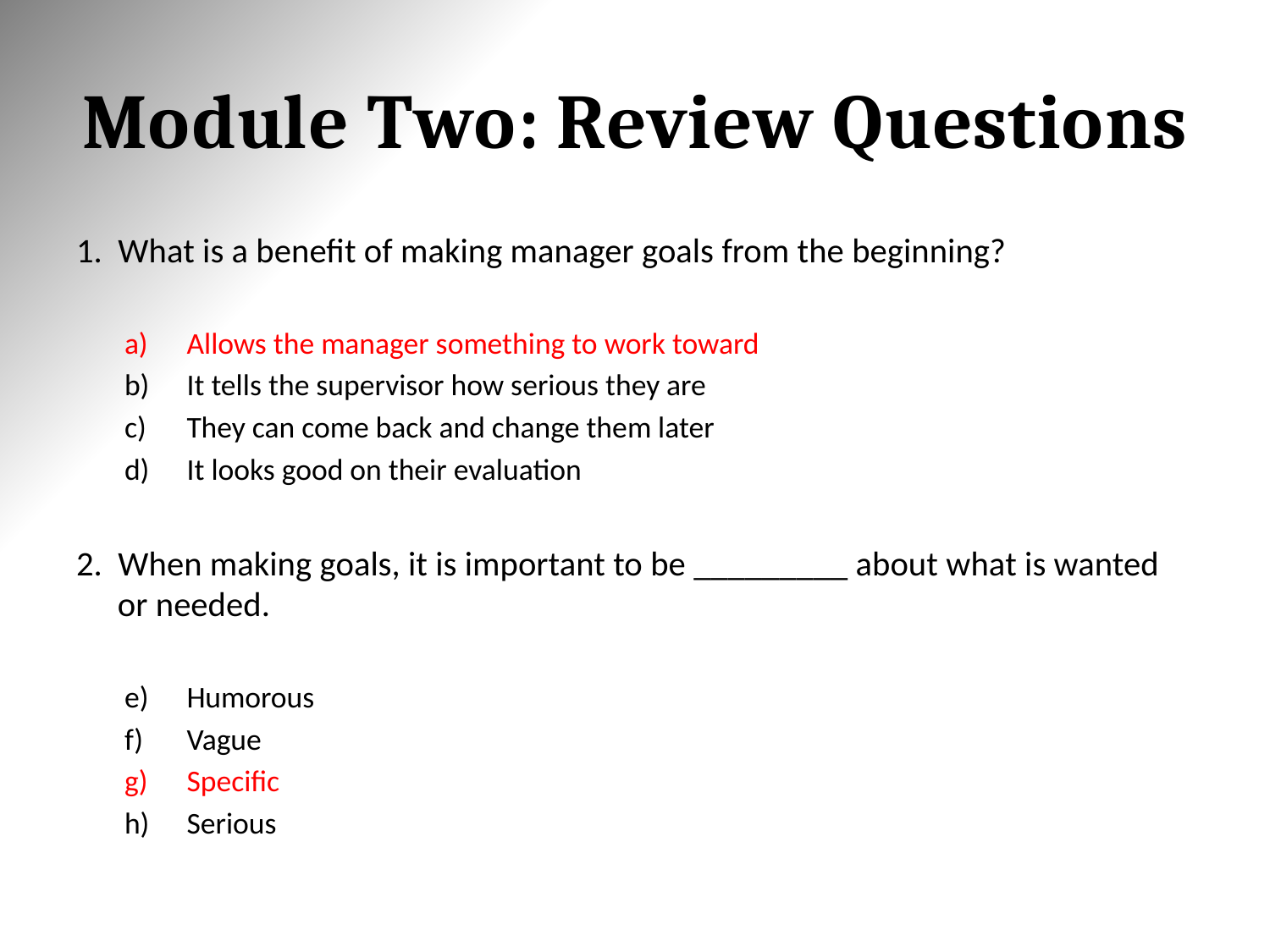

# Module Two: Review Questions
1.  What is a benefit of making manager goals from the beginning?

Allows the manager something to work toward
It tells the supervisor how serious they are
They can come back and change them later
It looks good on their evaluation

2.  When making goals, it is important to be _________ about what is wanted or needed.

Humorous
Vague
Specific
Serious